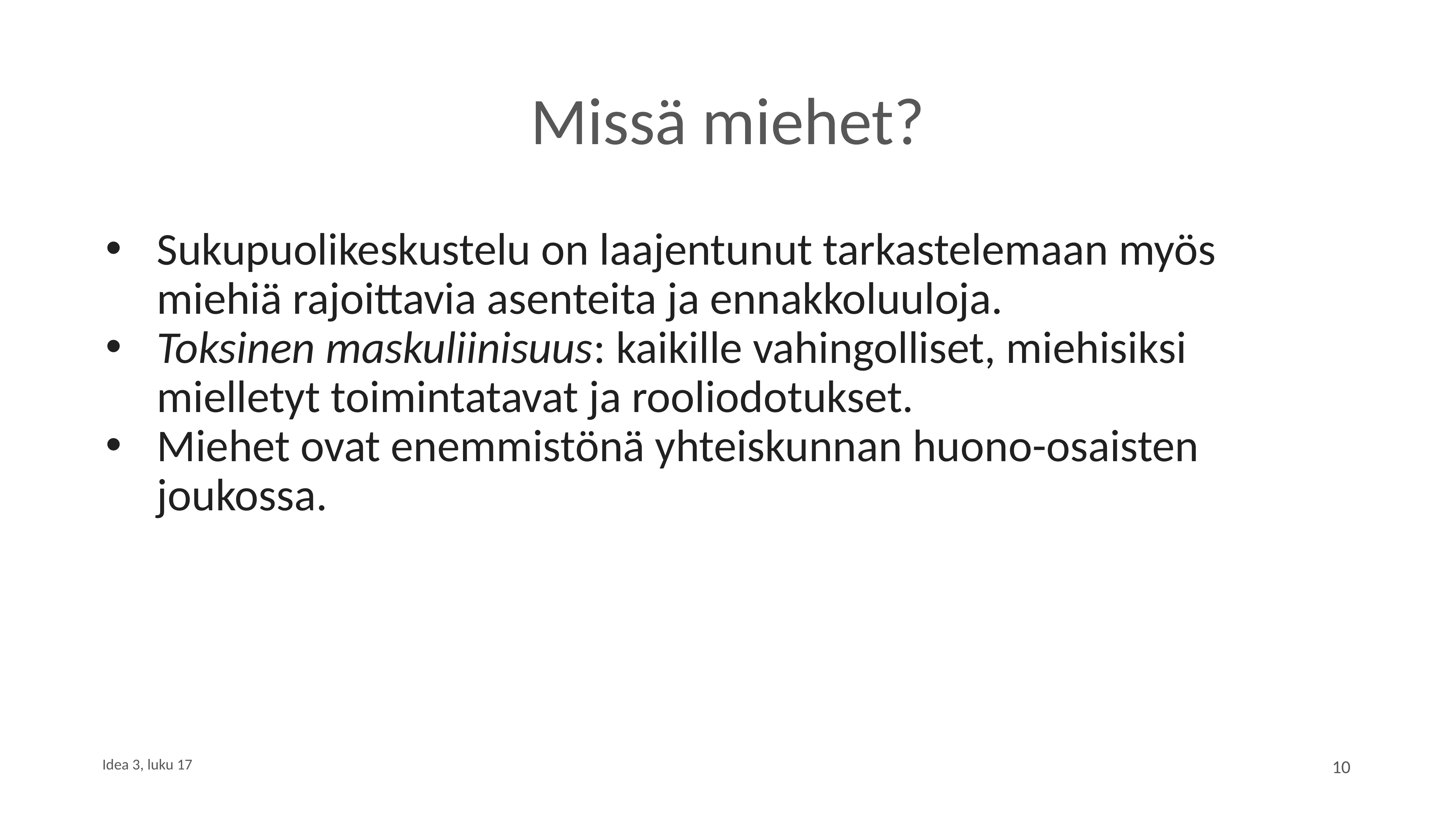

# Missä miehet?
Sukupuolikeskustelu on laajentunut tarkastelemaan myös miehiä rajoittavia asenteita ja ennakkoluuloja.
Toksinen maskuliinisuus: kaikille vahingolliset, miehisiksi mielletyt toimintatavat ja rooliodotukset.
Miehet ovat enemmistönä yhteiskunnan huono-osaisten joukossa.
Idea 3, luku 17
10